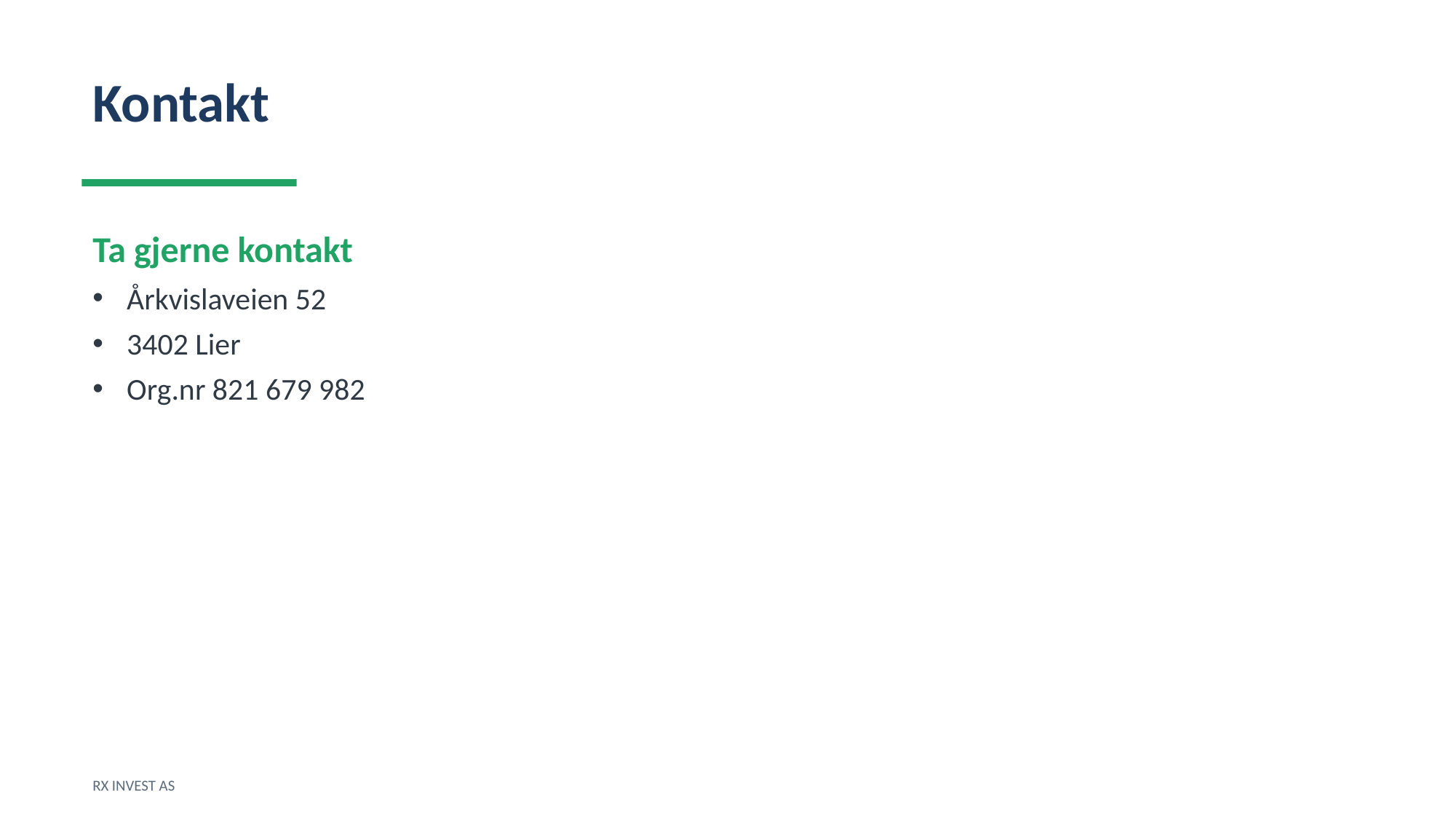

Kontakt

Ta gjerne kontakt
Årkvislaveien 52
3402 Lier
Org.nr 821 679 982
RX INVEST AS